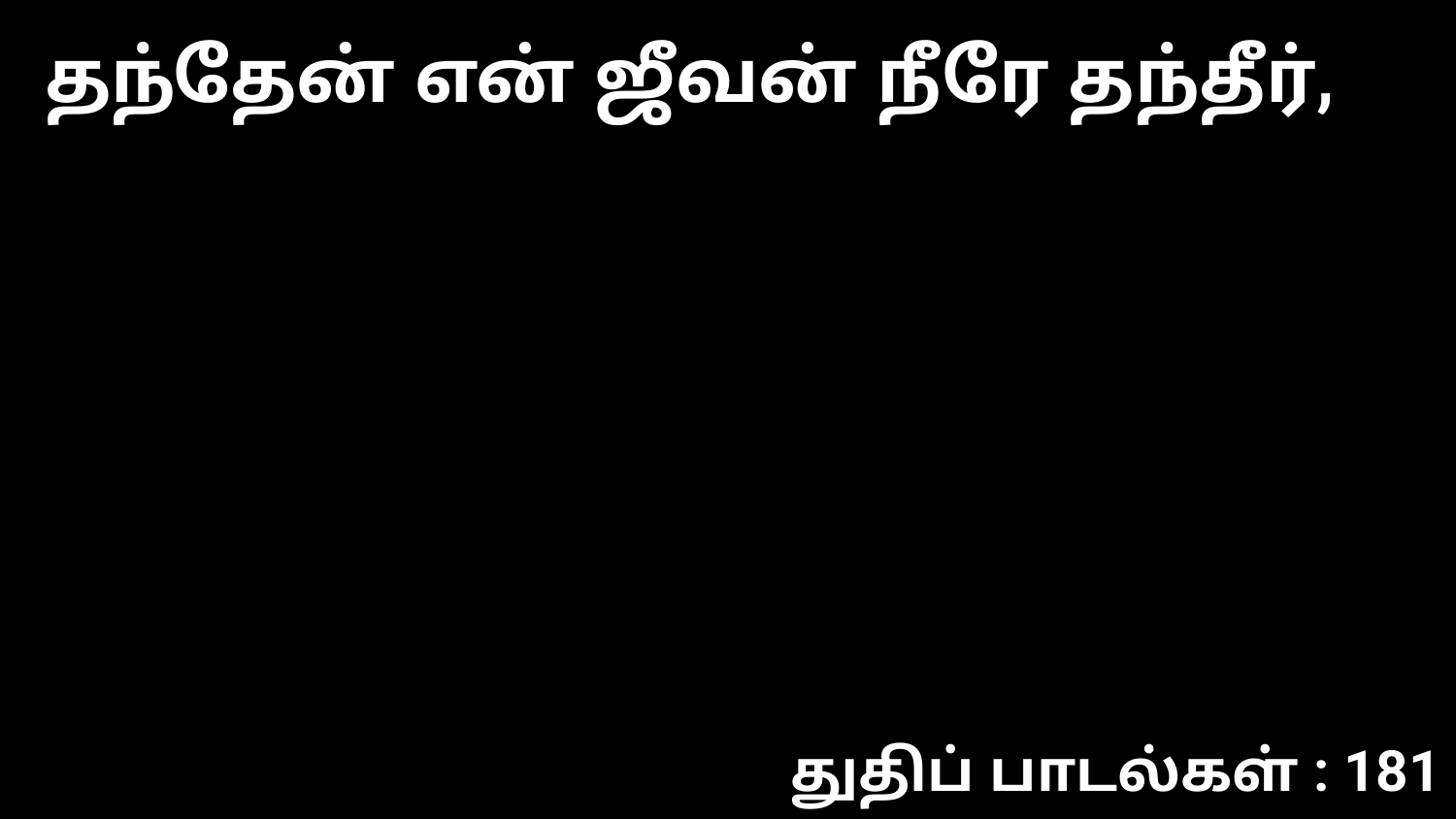

தந்தேன் என் ஜீவன் நீரே தந்தீர்,
துதிப் பாடல்கள் : 181